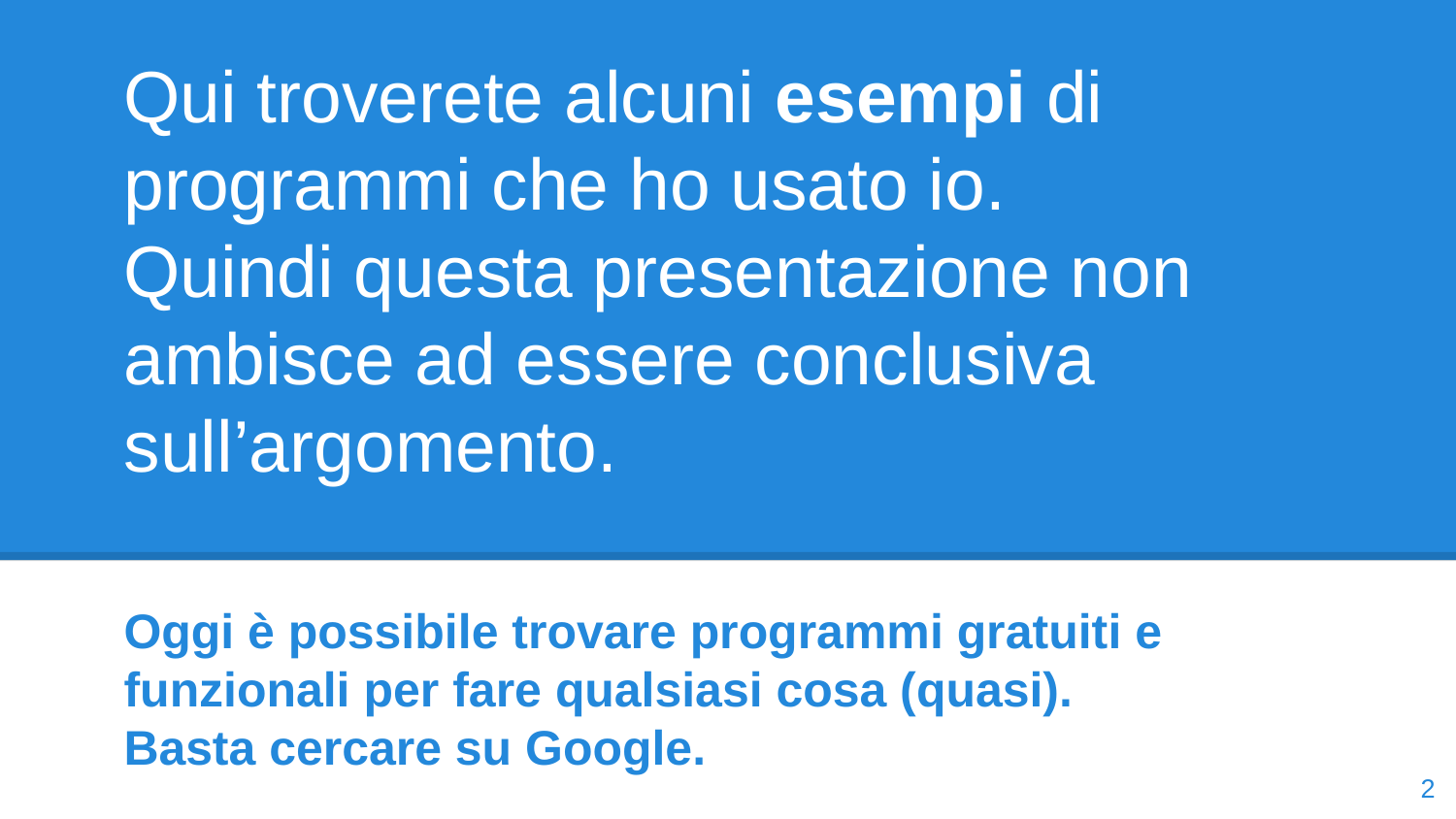

# Qui troverete alcuni esempi di programmi che ho usato io.
Quindi questa presentazione non ambisce ad essere conclusiva sull’argomento.

Oggi è possibile trovare programmi gratuiti e funzionali per fare qualsiasi cosa (quasi).
Basta cercare su Google.

2